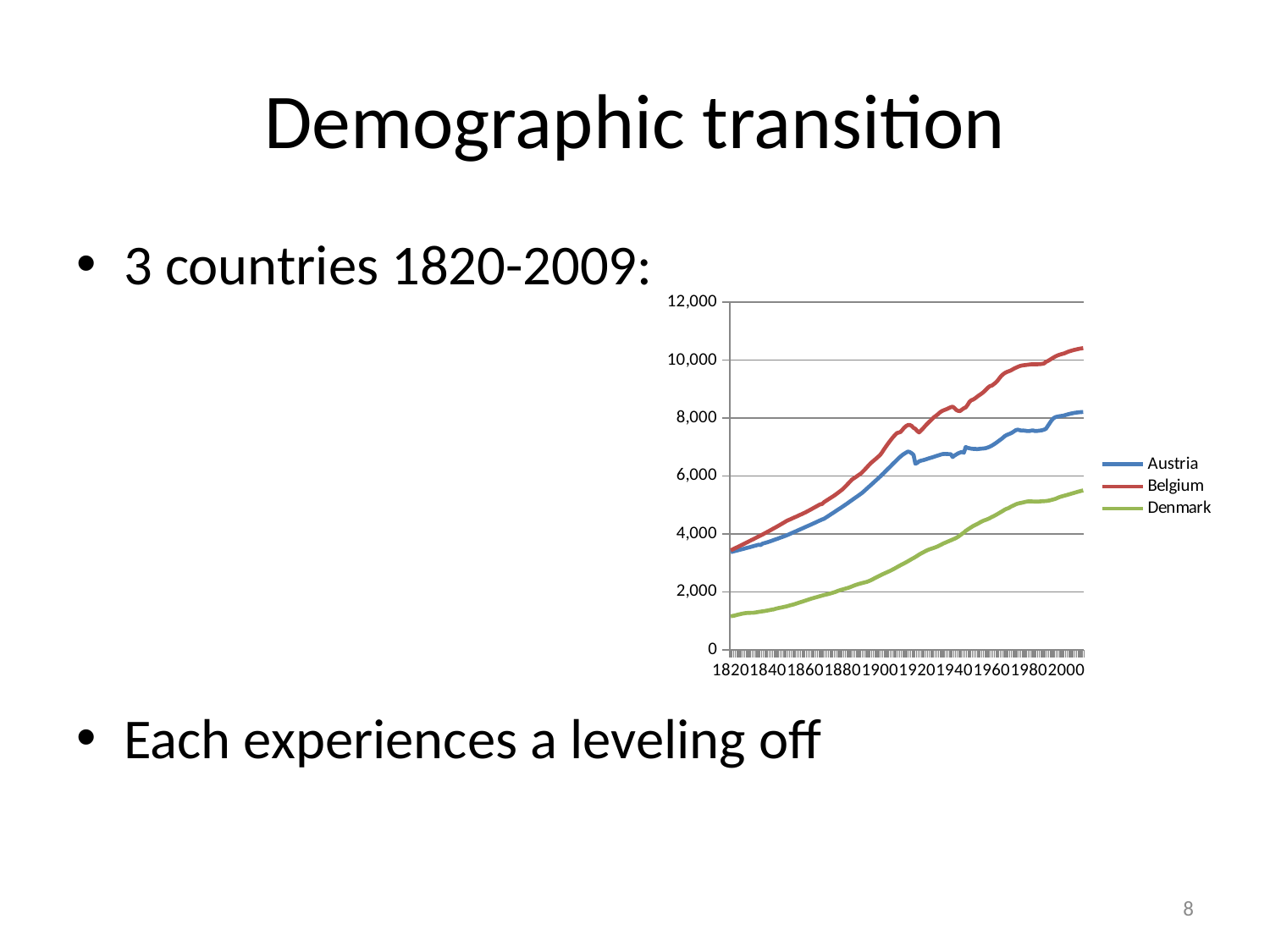

# Demographic transition
3 countries 1820-2009:

Each experiences a leveling off

### Chart

| Category |  |  |  |
|---|---|---|---|
| 1820 | 3369.0 | 3434.0 | 1155.0 |
| 1821 | 3386.0 | 3464.0 | 1167.0 |
| 1822 | 3402.0 | 3495.0 | 1179.0 |
| 1823 | 3419.0 | 3526.0 | 1196.0 |
| 1824 | 3436.0 | 3557.0 | 1213.0 |
| 1825 | 3452.0 | 3589.0 | 1228.0 |
| 1826 | 3469.0 | 3620.0 | 1243.0 |
| 1827 | 3486.0 | 3652.0 | 1255.0 |
| 1828 | 3504.0 | 3685.0 | 1265.0 |
| 1829 | 3521.0 | 3717.0 | 1270.0 |
| 1830 | 3538.0 | 3750.0 | 1273.0 |
| 1831 | 3555.0 | 3782.0 | 1275.0 |
| 1832 | 3573.0 | 3814.0 | 1276.0 |
| 1833 | 3590.0 | 3846.0 | 1284.0 |
| 1834 | 3608.0 | 3879.0 | 1295.0 |
| 1835 | 3626.0 | 3912.0 | 1306.0 |
| 1836 | 3614.0 | 3945.0 | 1315.0 |
| 1837 | 3662.0 | 3978.0 | 1325.0 |
| 1838 | 3680.0 | 4012.0 | 1335.0 |
| 1839 | 3698.0 | 4046.0 | 1347.0 |
| 1840 | 3716.0 | 4080.0 | 1357.0 |
| 1841 | 3739.0 | 4115.0 | 1371.0 |
| 1842 | 3762.0 | 4151.0 | 1385.0 |
| 1843 | 3785.0 | 4187.0 | 1392.0 |
| 1844 | 3808.0 | 4223.0 | 1414.0 |
| 1845 | 3831.0 | 4259.0 | 1430.0 |
| 1846 | 3855.0 | 4296.0 | 1444.0 |
| 1847 | 3878.0 | 4333.0 | 1456.0 |
| 1848 | 3902.0 | 4371.0 | 1470.0 |
| 1849 | 3926.0 | 4408.0 | 1484.0 |
| 1850 | 3950.0 | 4449.0 | 1499.0 |
| 1851 | 3978.0 | 4477.0 | 1517.0 |
| 1852 | 4006.0 | 4506.0 | 1536.0 |
| 1853 | 4035.0 | 4534.0 | 1552.0 |
| 1854 | 4063.0 | 4563.0 | 1569.0 |
| 1855 | 4092.0 | 4592.0 | 1590.0 |
| 1856 | 4120.0 | 4621.0 | 1612.0 |
| 1857 | 4150.0 | 4651.0 | 1634.0 |
| 1858 | 4178.0 | 4680.0 | 1653.0 |
| 1859 | 4206.0 | 4710.0 | 1674.0 |
| 1860 | 4235.0 | 4740.0 | 1696.0 |
| 1861 | 4263.0 | 4774.0 | 1717.0 |
| 1862 | 4292.0 | 4809.0 | 1739.0 |
| 1863 | 4321.0 | 4844.0 | 1761.0 |
| 1864 | 4350.0 | 4879.0 | 1777.0 |
| 1865 | 4380.0 | 4915.0 | 1799.0 |
| 1866 | 4409.0 | 4950.0 | 1814.0 |
| 1867 | 4439.0 | 4986.0 | 1833.0 |
| 1868 | 4469.0 | 5023.0 | 1852.0 |
| 1869 | 4499.0 | 5029.0 | 1871.0 |
| 1870 | 4520.0 | 5096.0 | 1888.0 |
| 1871 | 4562.0 | 5137.0 | 1903.0 |
| 1872 | 4604.0 | 5178.0 | 1918.0 |
| 1873 | 4646.0 | 5219.0 | 1935.0 |
| 1874 | 4688.0 | 5261.0 | 1954.0 |
| 1875 | 4730.0 | 5303.0 | 1973.0 |
| 1876 | 4772.0 | 5345.0 | 1994.0 |
| 1877 | 4815.0 | 5394.0 | 2019.0 |
| 1878 | 4857.0 | 5442.0 | 2043.0 |
| 1879 | 4899.0 | 5492.0 | 2064.0 |
| 1880 | 4941.0 | 5541.0 | 2081.0 |
| 1881 | 4985.0 | 5606.0 | 2101.0 |
| 1882 | 5030.0 | 5673.0 | 2120.0 |
| 1883 | 5075.0 | 5740.0 | 2137.0 |
| 1884 | 5121.0 | 5807.0 | 2160.0 |
| 1885 | 5166.0 | 5876.0 | 2186.0 |
| 1886 | 5212.0 | 5919.0 | 2213.0 |
| 1887 | 5257.0 | 5962.0 | 2237.0 |
| 1888 | 5303.0 | 6007.0 | 2257.0 |
| 1889 | 5348.0 | 6051.0 | 2276.0 |
| 1890 | 5394.0 | 6096.0 | 2294.0 |
| 1891 | 5446.0 | 6164.0 | 2311.0 |
| 1892 | 5504.0 | 6231.0 | 2327.0 |
| 1893 | 5563.0 | 6300.0 | 2344.0 |
| 1894 | 5622.0 | 6370.0 | 2367.0 |
| 1895 | 5680.0 | 6439.0 | 2397.0 |
| 1896 | 5739.0 | 6494.0 | 2428.0 |
| 1897 | 5798.0 | 6548.0 | 2462.0 |
| 1898 | 5856.0 | 6604.0 | 2497.0 |
| 1899 | 5915.0 | 6662.0 | 2530.0 |
| 1900 | 5973.0 | 6719.0 | 2561.0 |
| 1901 | 6035.0 | 6801.0 | 2594.0 |
| 1902 | 6099.0 | 6903.0 | 2623.0 |
| 1903 | 6164.0 | 6997.0 | 2653.0 |
| 1904 | 6228.0 | 7086.0 | 2681.0 |
| 1905 | 6292.0 | 7175.0 | 2710.0 |
| 1906 | 6357.0 | 7258.0 | 2741.0 |
| 1907 | 6421.0 | 7338.0 | 2775.0 |
| 1908 | 6485.0 | 7411.0 | 2809.0 |
| 1909 | 6550.0 | 7478.0 | 2845.0 |
| 1910 | 6614.0 | 7498.0 | 2882.0 |
| 1911 | 6669.0 | 7517.0 | 2917.0 |
| 1912 | 6724.0 | 7590.0 | 2951.0 |
| 1913 | 6767.0 | 7666.0 | 2983.0 |
| 1914 | 6806.0 | 7723.0 | 3018.0 |
| 1915 | 6843.0 | 7759.0 | 3055.0 |
| 1916 | 6825.0 | 7762.0 | 3092.0 |
| 1917 | 6785.0 | 7729.0 | 3130.0 |
| 1918 | 6727.0 | 7660.0 | 3165.0 |
| 1919 | 6420.0 | 7628.0 | 3202.0 |
| 1920 | 6455.0 | 7552.0 | 3242.0 |
| 1921 | 6504.0 | 7504.0 | 3285.0 |
| 1922 | 6528.0 | 7571.0 | 3322.0 |
| 1923 | 6543.0 | 7635.0 | 3356.0 |
| 1924 | 6562.0 | 7707.0 | 3389.0 |
| 1925 | 6582.0 | 7779.0 | 3425.0 |
| 1926 | 6603.0 | 7844.0 | 3452.0 |
| 1927 | 6623.0 | 7904.0 | 3475.0 |
| 1928 | 6643.0 | 7968.0 | 3497.0 |
| 1929 | 6664.0 | 8032.0 | 3518.0 |
| 1930 | 6684.0 | 8076.0 | 3542.0 |
| 1931 | 6705.0 | 8126.0 | 3569.0 |
| 1932 | 6725.0 | 8186.0 | 3603.0 |
| 1933 | 6746.0 | 8231.0 | 3633.0 |
| 1934 | 6760.0 | 8262.0 | 3666.0 |
| 1935 | 6761.0 | 8288.0 | 3695.0 |
| 1936 | 6758.0 | 8315.0 | 3722.0 |
| 1937 | 6755.0 | 8346.0 | 3749.0 |
| 1938 | 6753.0 | 8374.0 | 3777.0 |
| 1939 | 6653.0 | 8392.0 | 3805.0 |
| 1940 | 6705.0 | 8346.0 | 3832.0 |
| 1941 | 6745.0 | 8276.0 | 3863.0 |
| 1942 | 6783.0 | 8247.0 | 3903.0 |
| 1943 | 6808.0 | 8242.0 | 3949.0 |
| 1944 | 6834.0 | 8291.0 | 3998.0 |
| 1945 | 6799.0 | 8339.0 | 4045.0 |
| 1946 | 7000.0 | 8367.0 | 4101.0 |
| 1947 | 6971.0 | 8450.0 | 4146.0 |
| 1948 | 6956.0 | 8557.0 | 4190.0 |
| 1949 | 6943.0 | 8614.0 | 4230.0 |
| 1950 | 6935.1 | 8639.369 | 4271.0 |
| 1951 | 6935.451 | 8678.386 | 4303.62 |
| 1952 | 6927.772 | 8730.405 | 4334.0 |
| 1953 | 6932.483 | 8777.873 | 4369.28 |
| 1954 | 6940.209 | 8819.38 | 4406.0 |
| 1955 | 6946.885 | 8868.475 | 4439.0 |
| 1956 | 6952.359 | 8923.845 | 4466.471 |
| 1957 | 6965.86 | 8989.111 | 4487.831 |
| 1958 | 6987.358 | 9052.707 | 4515.132 |
| 1959 | 7014.331 | 9103.729 | 4546.636 |
| 1960 | 7047.437 | 9118.7 | 4581.0 |
| 1961 | 7086.299 | 9165.8 | 4609.817 |
| 1962 | 7129.864 | 9218.4 | 4646.899 |
| 1963 | 7175.811 | 9283.1 | 4683.579 |
| 1964 | 7223.801 | 9367.0 | 4720.171 |
| 1965 | 7270.889 | 9448.1 | 4758.1 |
| 1966 | 7322.066 | 9507.8 | 4797.5 |
| 1967 | 7376.998 | 9556.5 | 4838.8 |
| 1968 | 7415.403 | 9589.8 | 4867.3 |
| 1969 | 7441.055 | 9612.7 | 4890.687 |
| 1970 | 7467.086 | 9637.8 | 4928.757 |
| 1971 | 7500.482 | 9672.5 | 4963.126 |
| 1972 | 7544.201 | 9709.1 | 4991.596 |
| 1973 | 7586.115 | 9738.4 | 5021.861 |
| 1974 | 7599.038 | 9767.8 | 5045.297 |
| 1975 | 7578.903 | 9794.8 | 5059.861 |
| 1976 | 7565.525 | 9811.0 | 5072.596 |
| 1977 | 7568.43 | 9821.8 | 5088.419 |
| 1978 | 7562.305 | 9829.7 | 5104.247 |
| 1979 | 7549.425 | 9837.2 | 5116.8 |
| 1980 | 7549.433 | 9846.8 | 5123.027 |
| 1981 | 7564.629 | 9852.4 | 5121.572 |
| 1982 | 7574.613 | 9856.303 | 5117.81 |
| 1983 | 7552.896 | 9855.52 | 5114.297 |
| 1984 | 7554.132 | 9855.3 | 5111.619 |
| 1985 | 7559.776 | 9858.2 | 5113.691 |
| 1986 | 7568.242 | 9861.8 | 5120.534 |
| 1987 | 7578.903 | 9870.2 | 5127.024 |
| 1988 | 7599.791 | 9884.0 | 5129.516 |
| 1989 | 7627.861 | 9937.697 | 5132.593 |
| 1990 | 7722.953 | 9969.31 | 5140.954 |
| 1991 | 7818.423 | 10004.487 | 5154.352 |
| 1992 | 7914.969 | 10045.622 | 5171.393 |
| 1993 | 7988.599 | 10085.426 | 5188.386 |
| 1994 | 8027.54 | 10122.914 | 5205.603 |
| 1995 | 8047.433 | 10155.459 | 5232.612 |
| 1996 | 8060.852 | 10178.934 | 5262.075 |
| 1997 | 8069.876 | 10199.787 | 5283.663 |
| 1998 | 8078.622 | 10217.03 | 5302.767 |
| 1999 | 8094.156 | 10235.655 | 5320.134 |
| 2000 | 8113.413 | 10263.618 | 5337.416 |
| 2001 | 8131.69 | 10291.679 | 5355.826 |
| 2002 | 8148.312 | 10311.97 | 5374.693 |
| 2003 | 8162.656 | 10330.824 | 5394.138 |
| 2004 | 8174.762 | 10348.276 | 5413.392 |
| 2005 | 8184.691 | 10364.388 | 5432.335 |
| 2006 | 8192.88 | 10379.067 | 5450.661 |
| 2007 | 8199.783 | 10392.226 | 5468.12 |
| 2008 | 8205.533 | 10403.951 | 5484.723 |
| 2009 | 8210.0 | 10414.0 | 5501.0 |
8